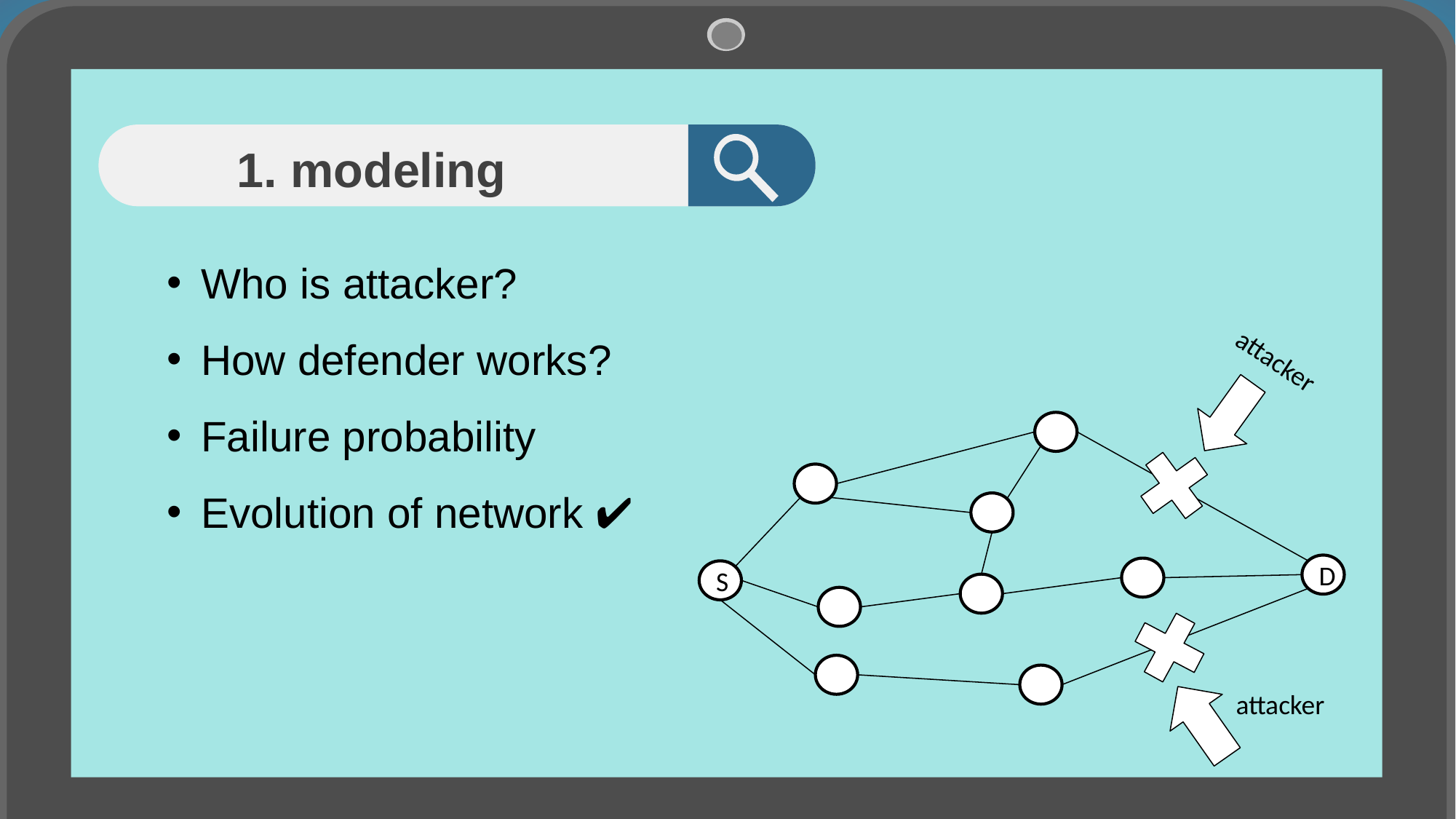

1. modeling
Who is attacker?
How defender works?
Failure probability
Evolution of network ✔

attacker

D

S

attacker